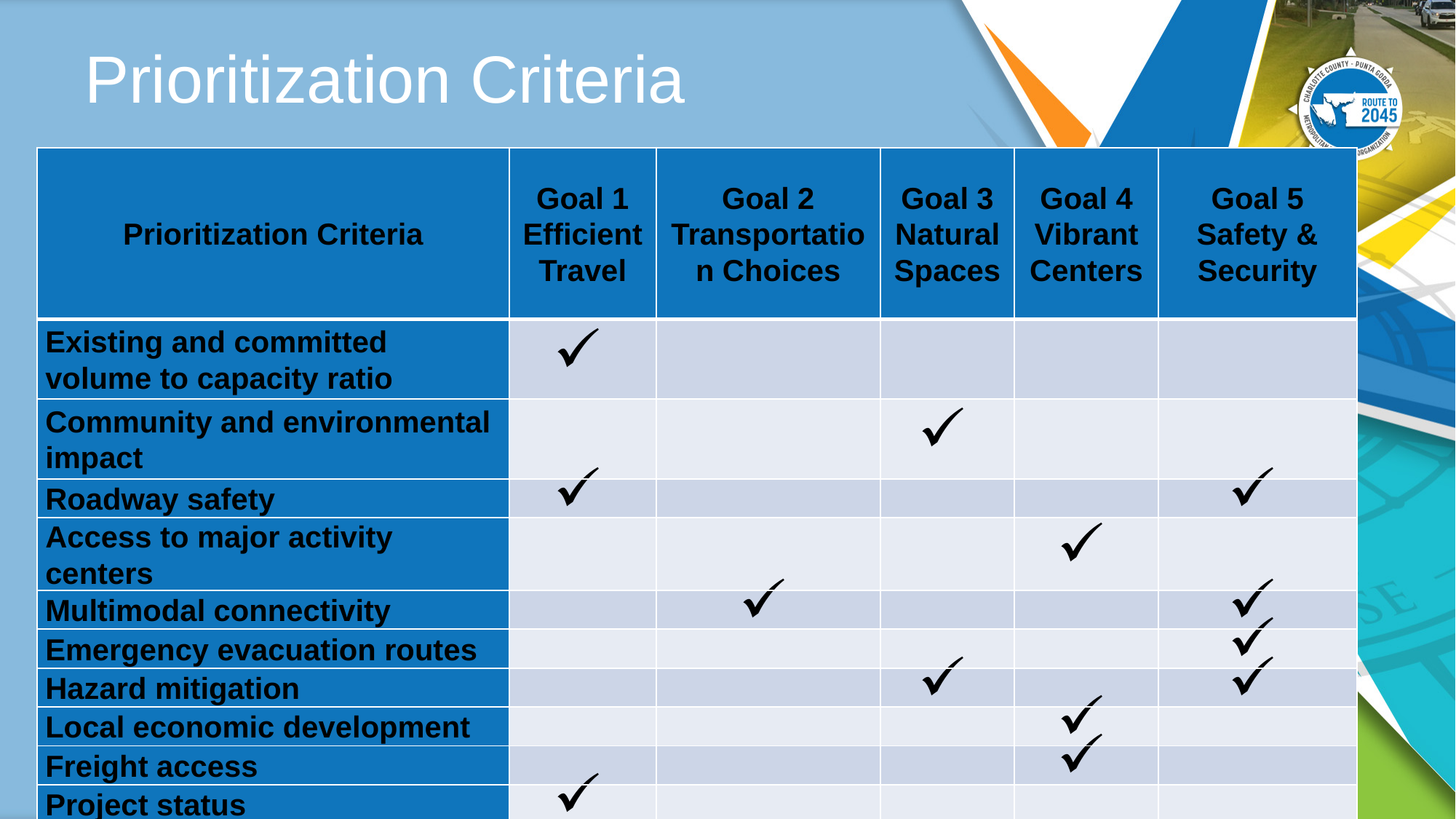

# Prioritization Criteria
| Prioritization Criteria | Goal 1 Efficient Travel | Goal 2 Transportation Choices | Goal 3 Natural Spaces | Goal 4 Vibrant Centers | Goal 5 Safety & Security |
| --- | --- | --- | --- | --- | --- |
| Existing and committed volume to capacity ratio |  |  |  |  |  |
| Community and environmental impact |  |  |  |  |  |
| Roadway safety |  |  |  |  |  |
| Access to major activity centers |  |  |  |  |  |
| Multimodal connectivity |  |  |  |  |  |
| Emergency evacuation routes |  |  |  |  |  |
| Hazard mitigation |  |  |  |  |  |
| Local economic development |  |  |  |  |  |
| Freight access |  |  |  |  |  |
| Project status |  |  |  |  |  |